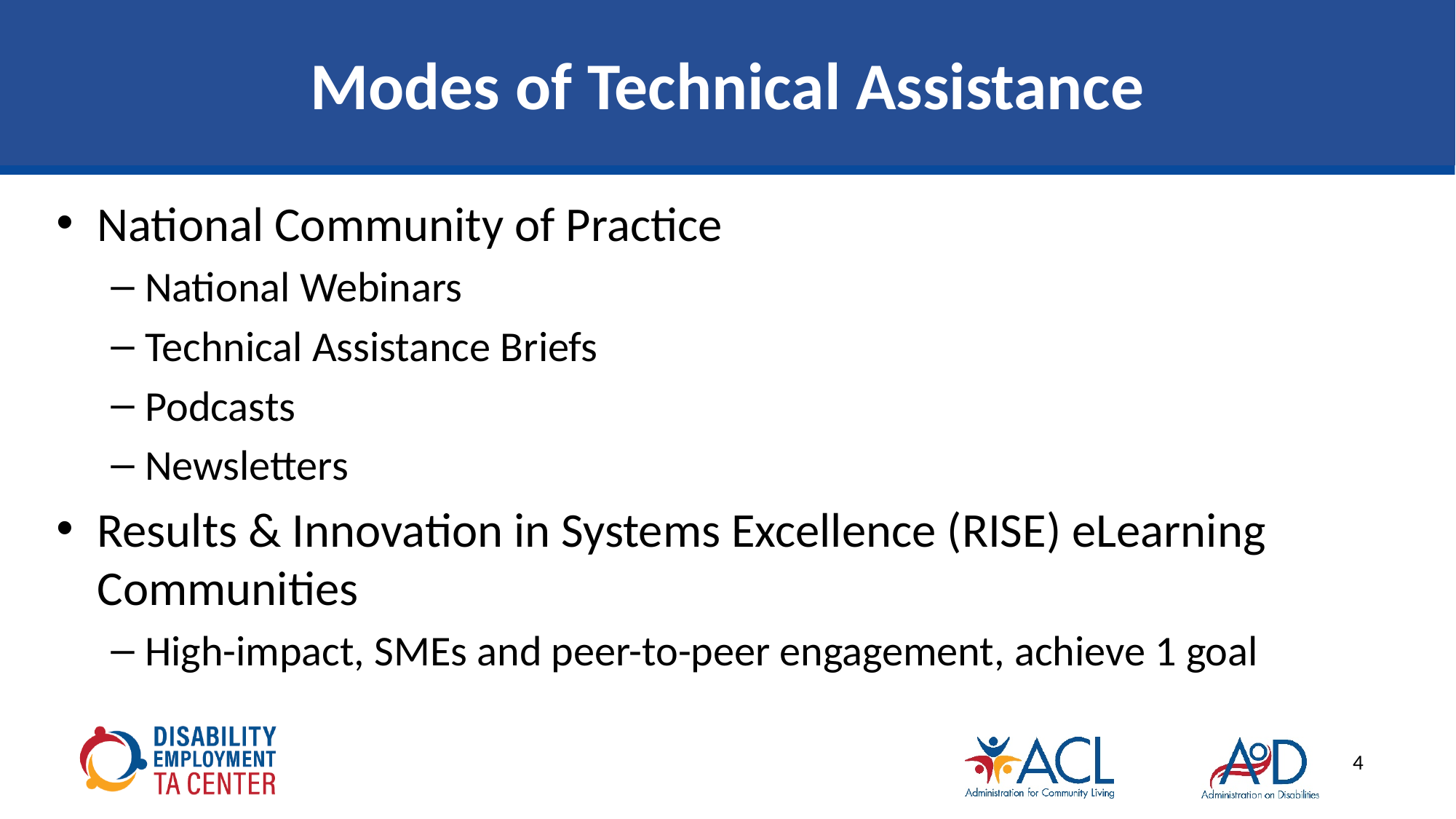

# Modes of Technical Assistance
National Community of Practice
National Webinars
Technical Assistance Briefs
Podcasts
Newsletters
Results & Innovation in Systems Excellence (RISE) eLearning Communities
High-impact, SMEs and peer-to-peer engagement, achieve 1 goal